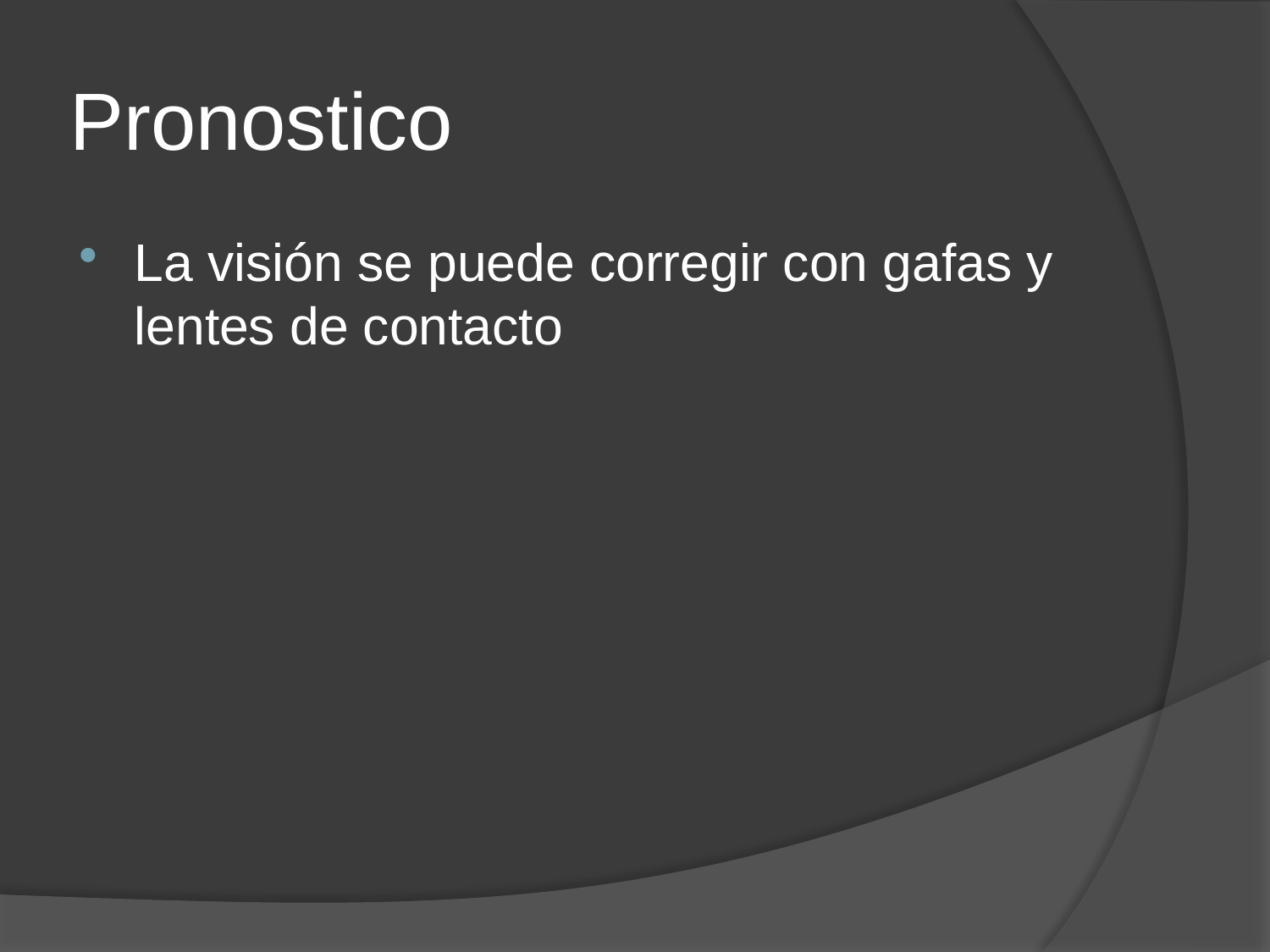

# Pronostico
La visión se puede corregir con gafas y lentes de contacto